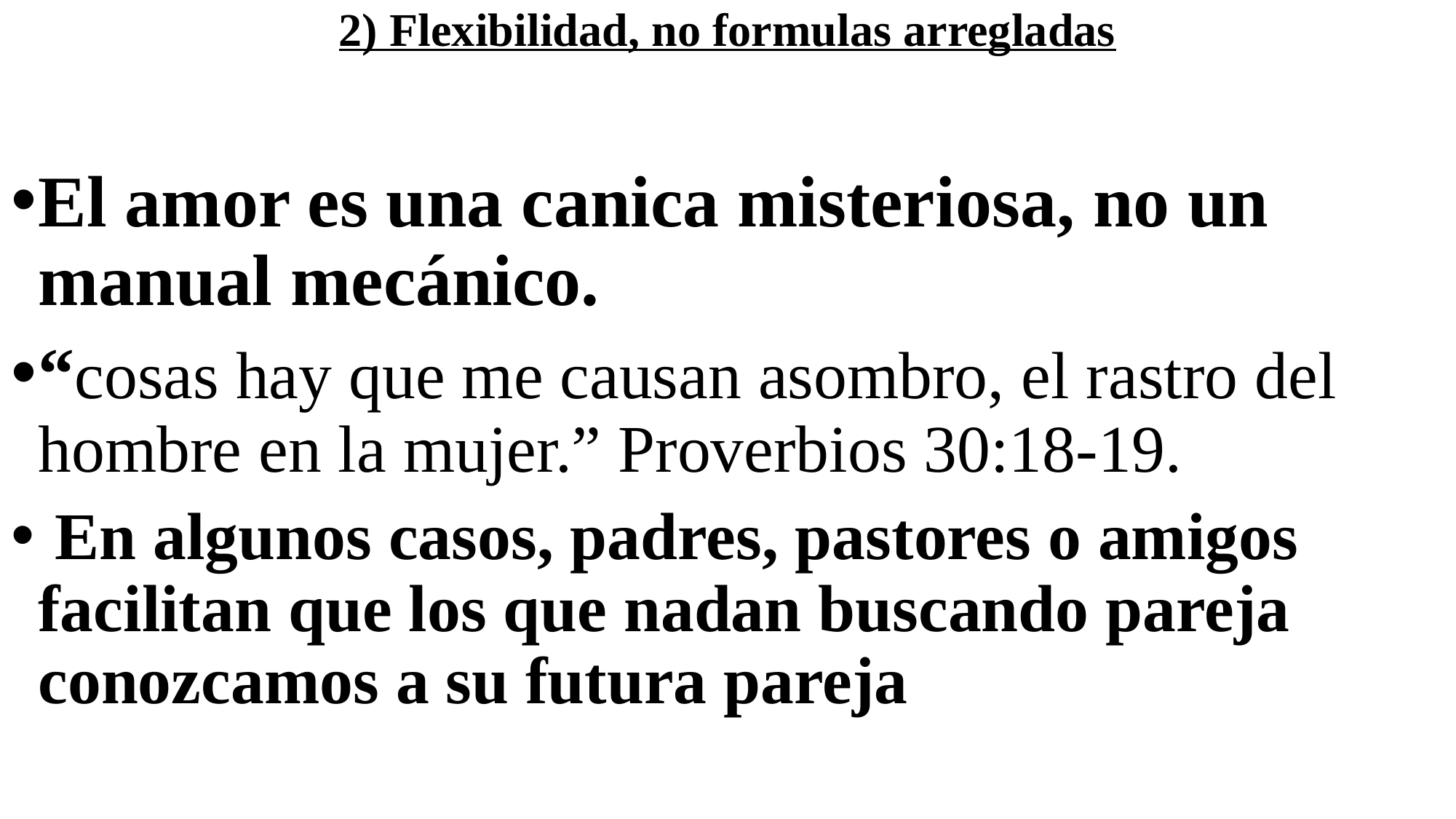

# 2) Flexibilidad, no formulas arregladas
El amor es una canica misteriosa, no un manual mecánico.
“cosas hay que me causan asombro, el rastro del hombre en la mujer.” Proverbios 30:18-19.
 En algunos casos, padres, pastores o amigos facilitan que los que nadan buscando pareja conozcamos a su futura pareja